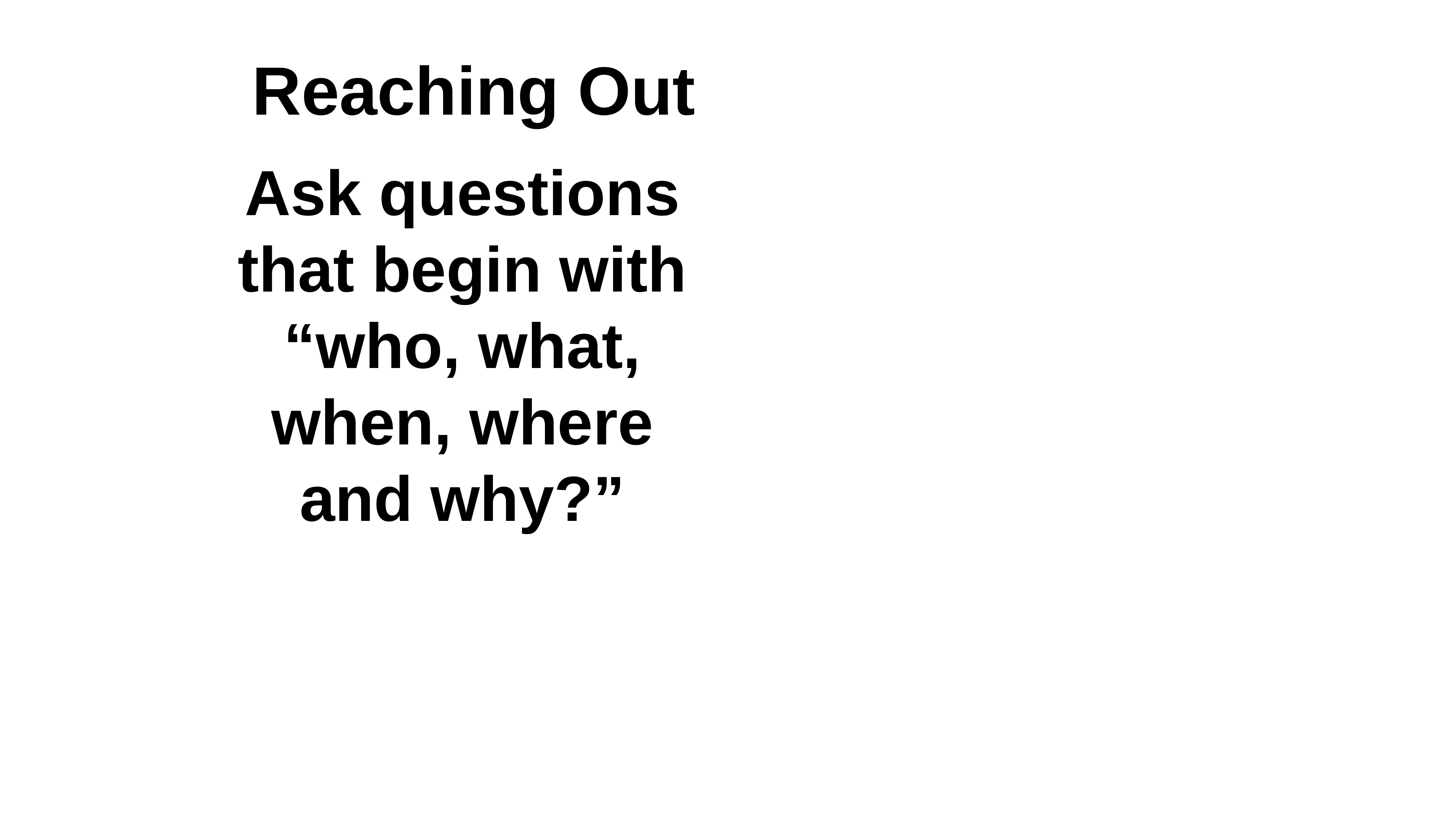

Reaching Out
Ask questions that begin with “who, what, when, where and why?”